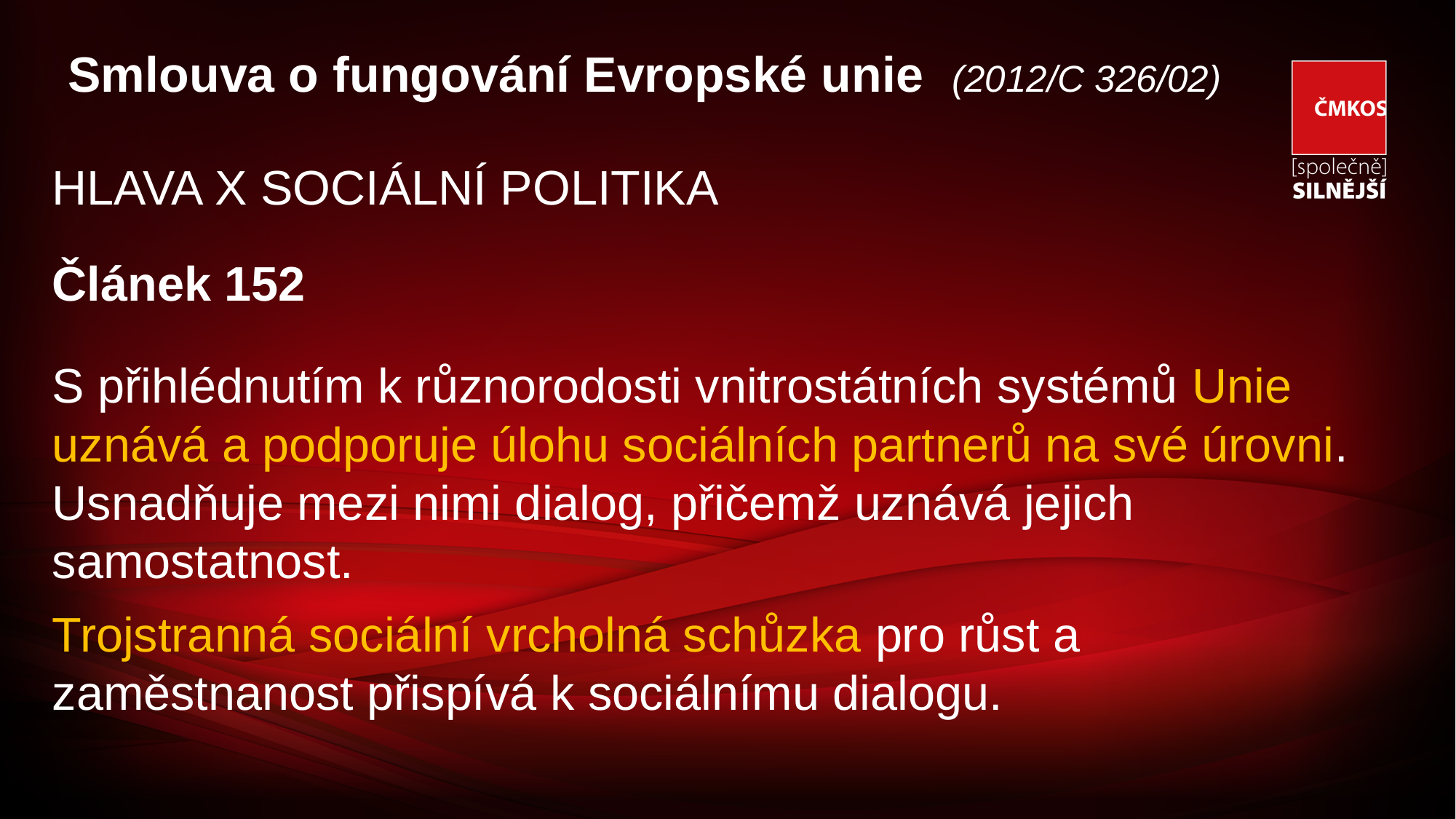

# Smlouva o fungování Evropské unie  (2012/C 326/02)
HLAVA X SOCIÁLNÍ POLITIKA

Článek 152

S přihlédnutím k různorodosti vnitrostátních systémů Unie uznává a podporuje úlohu sociálních partnerů na své úrovni. Usnadňuje mezi nimi dialog, přičemž uznává jejich samostatnost.
Trojstranná sociální vrcholná schůzka pro růst a zaměstnanost přispívá k sociálnímu dialogu.